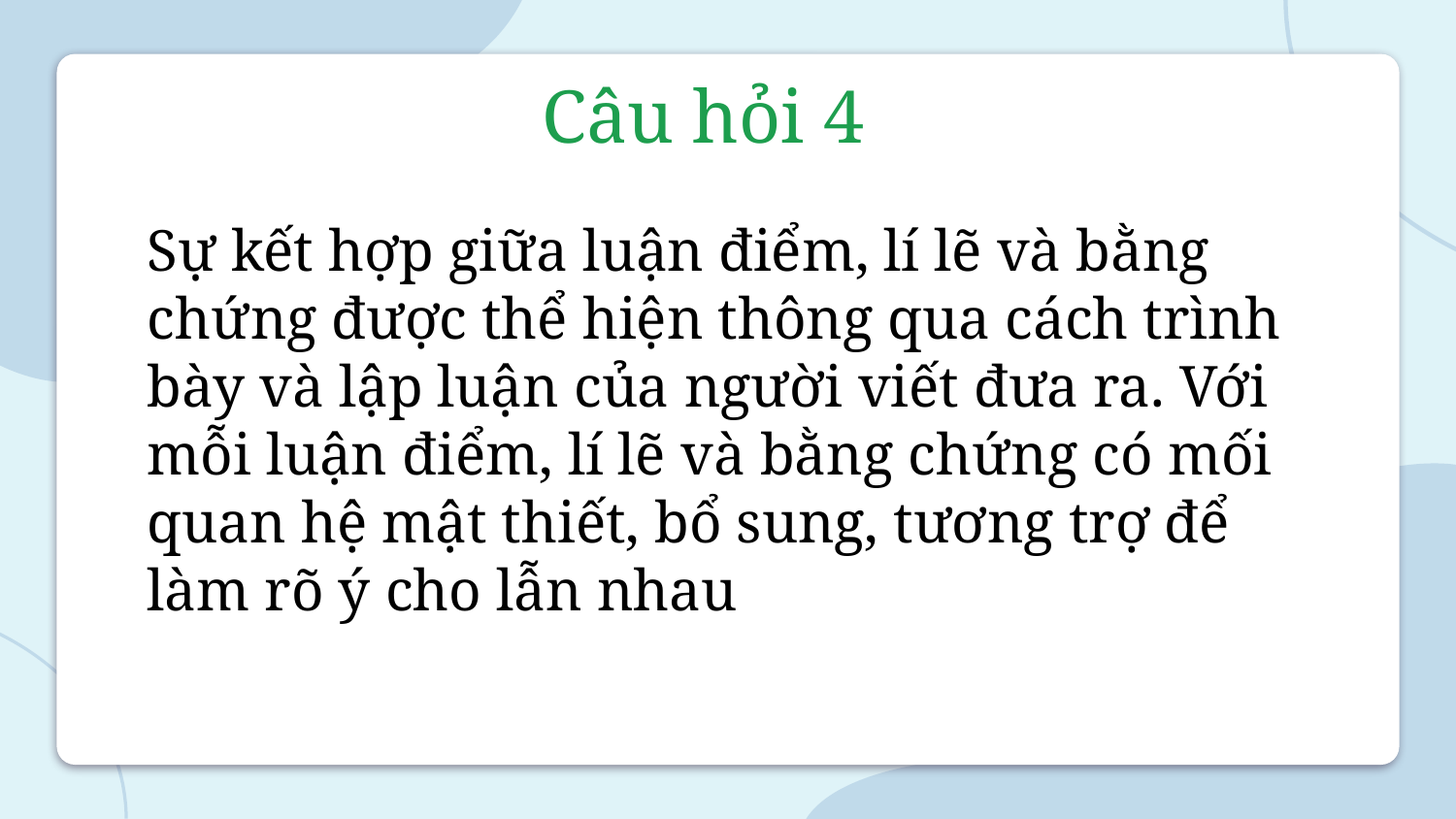

Câu hỏi 4
Sự kết hợp giữa luận điểm, lí lẽ và bằng chứng được thể hiện thông qua cách trình bày và lập luận của người viết đưa ra. Với mỗi luận điểm, lí lẽ và bằng chứng có mối quan hệ mật thiết, bổ sung, tương trợ để làm rõ ý cho lẫn nhau